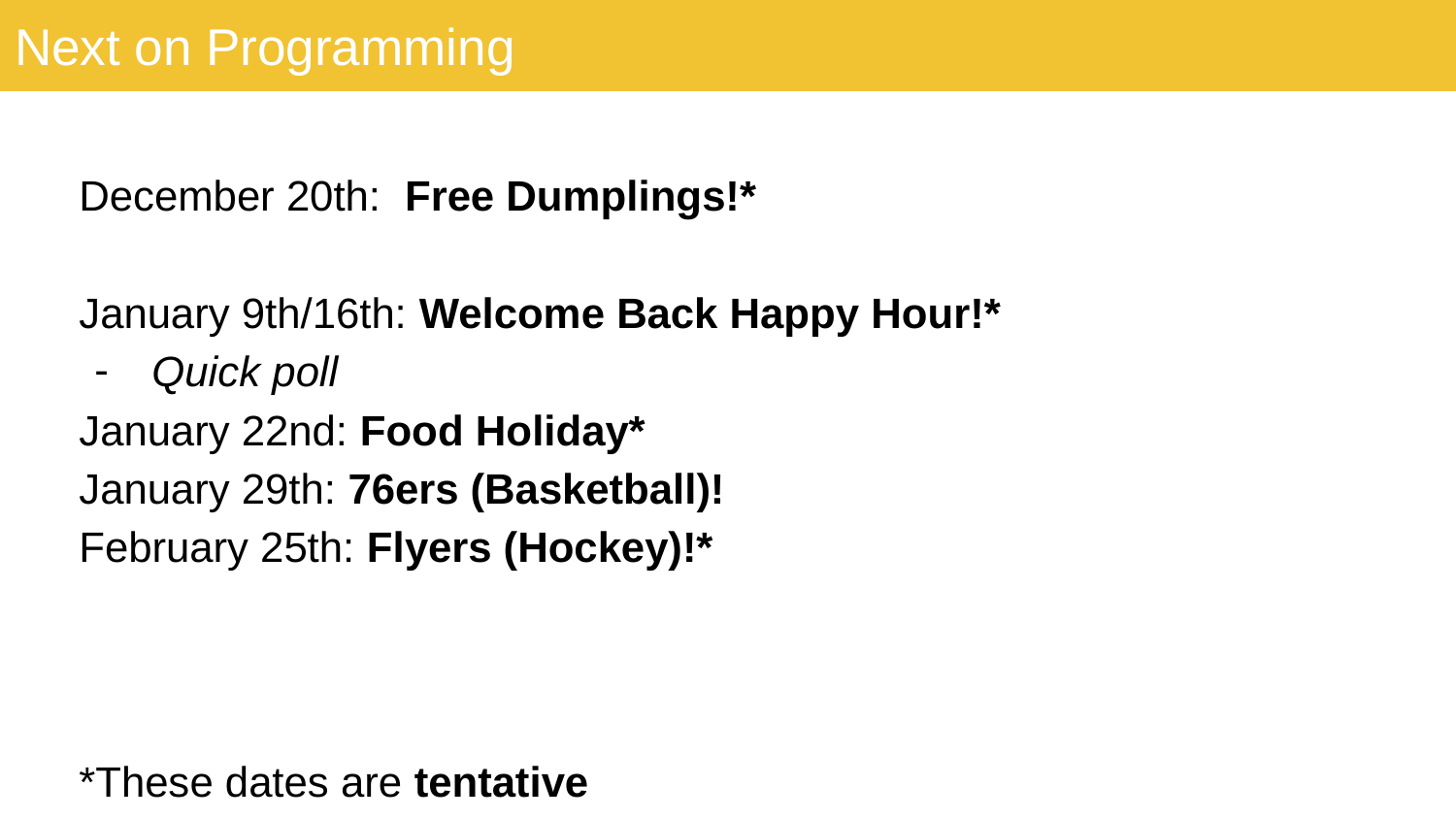

# Next on Programming
December 20th:  Free Dumplings!*

January 9th/16th: Welcome Back Happy Hour!*
Quick poll
January 22nd: Food Holiday*
January 29th: 76ers (Basketball)!
February 25th: Flyers (Hockey)!*

*These dates are tentative